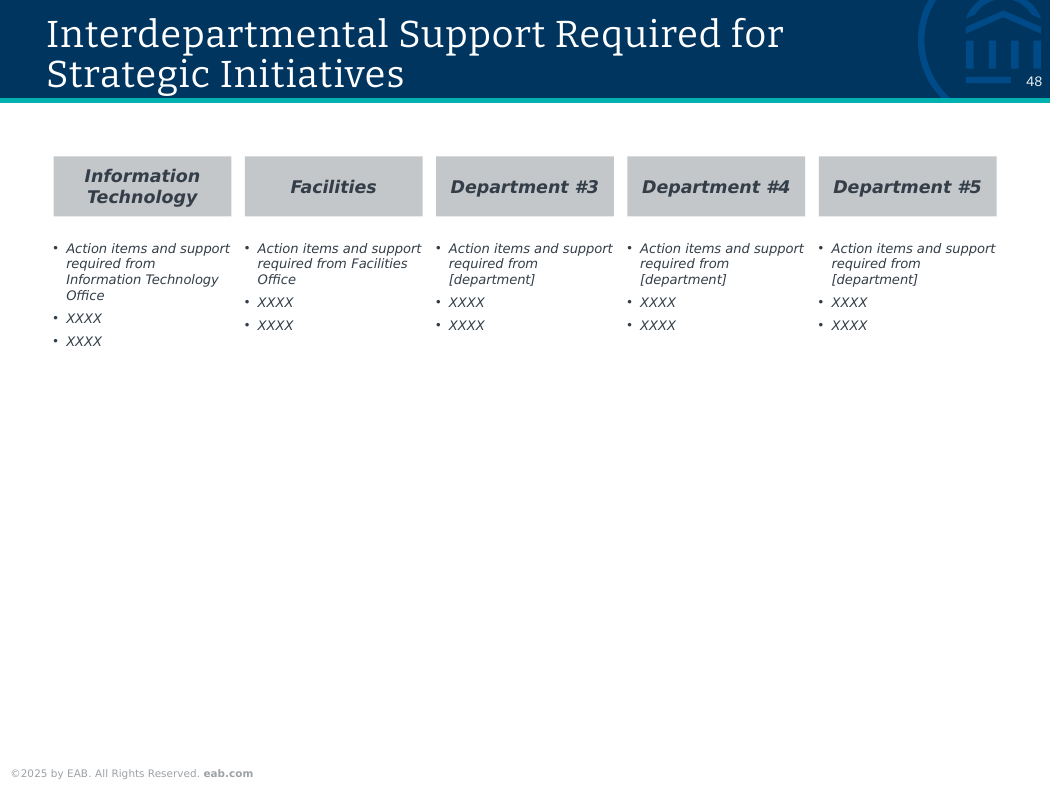

# Interdepartmental Support Required for Strategic Initiatives

Information Technology
Facilities
Department #3
Department #4
Department #5
Action items and support required from Information Technology Office
XXXX
XXXX
Action items and support required from Facilities Office
XXXX
XXXX

Action items and support required from [department]
XXXX
XXXX

Action items and support required from [department]
XXXX
XXXX

Action items and support required from [department]
XXXX
XXXX